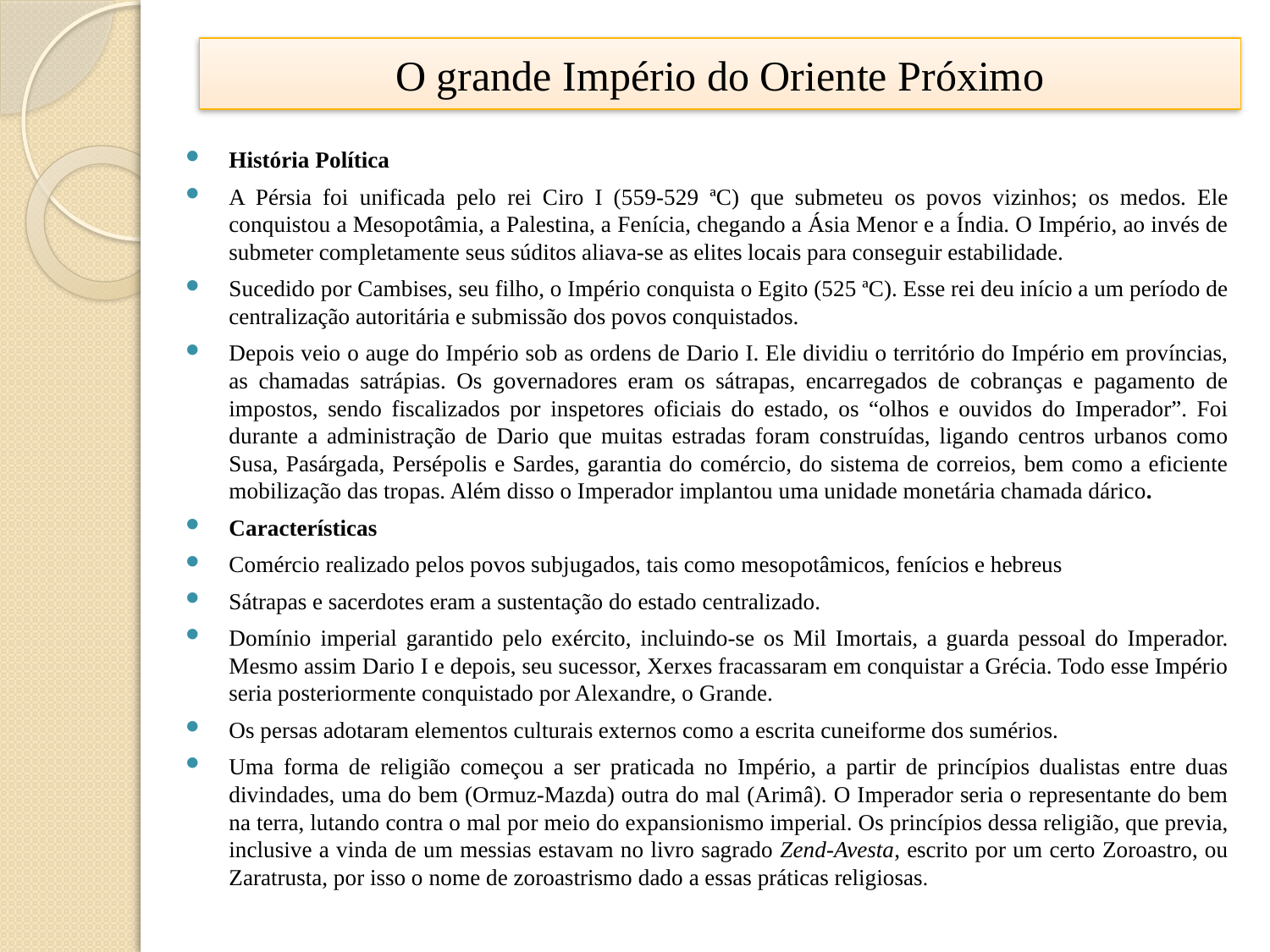

# O grande Império do Oriente Próximo
História Política
A Pérsia foi unificada pelo rei Ciro I (559-529 ªC) que submeteu os povos vizinhos; os medos. Ele conquistou a Mesopotâmia, a Palestina, a Fenícia, chegando a Ásia Menor e a Índia. O Império, ao invés de submeter completamente seus súditos aliava-se as elites locais para conseguir estabilidade.
Sucedido por Cambises, seu filho, o Império conquista o Egito (525 ªC). Esse rei deu início a um período de centralização autoritária e submissão dos povos conquistados.
Depois veio o auge do Império sob as ordens de Dario I. Ele dividiu o território do Império em províncias, as chamadas satrápias. Os governadores eram os sátrapas, encarregados de cobranças e pagamento de impostos, sendo fiscalizados por inspetores oficiais do estado, os “olhos e ouvidos do Imperador”. Foi durante a administração de Dario que muitas estradas foram construídas, ligando centros urbanos como Susa, Pasárgada, Persépolis e Sardes, garantia do comércio, do sistema de correios, bem como a eficiente mobilização das tropas. Além disso o Imperador implantou uma unidade monetária chamada dárico.
Características
Comércio realizado pelos povos subjugados, tais como mesopotâmicos, fenícios e hebreus
Sátrapas e sacerdotes eram a sustentação do estado centralizado.
Domínio imperial garantido pelo exército, incluindo-se os Mil Imortais, a guarda pessoal do Imperador. Mesmo assim Dario I e depois, seu sucessor, Xerxes fracassaram em conquistar a Grécia. Todo esse Império seria posteriormente conquistado por Alexandre, o Grande.
Os persas adotaram elementos culturais externos como a escrita cuneiforme dos sumérios.
Uma forma de religião começou a ser praticada no Império, a partir de princípios dualistas entre duas divindades, uma do bem (Ormuz-Mazda) outra do mal (Arimâ). O Imperador seria o representante do bem na terra, lutando contra o mal por meio do expansionismo imperial. Os princípios dessa religião, que previa, inclusive a vinda de um messias estavam no livro sagrado Zend-Avesta, escrito por um certo Zoroastro, ou Zaratrusta, por isso o nome de zoroastrismo dado a essas práticas religiosas.